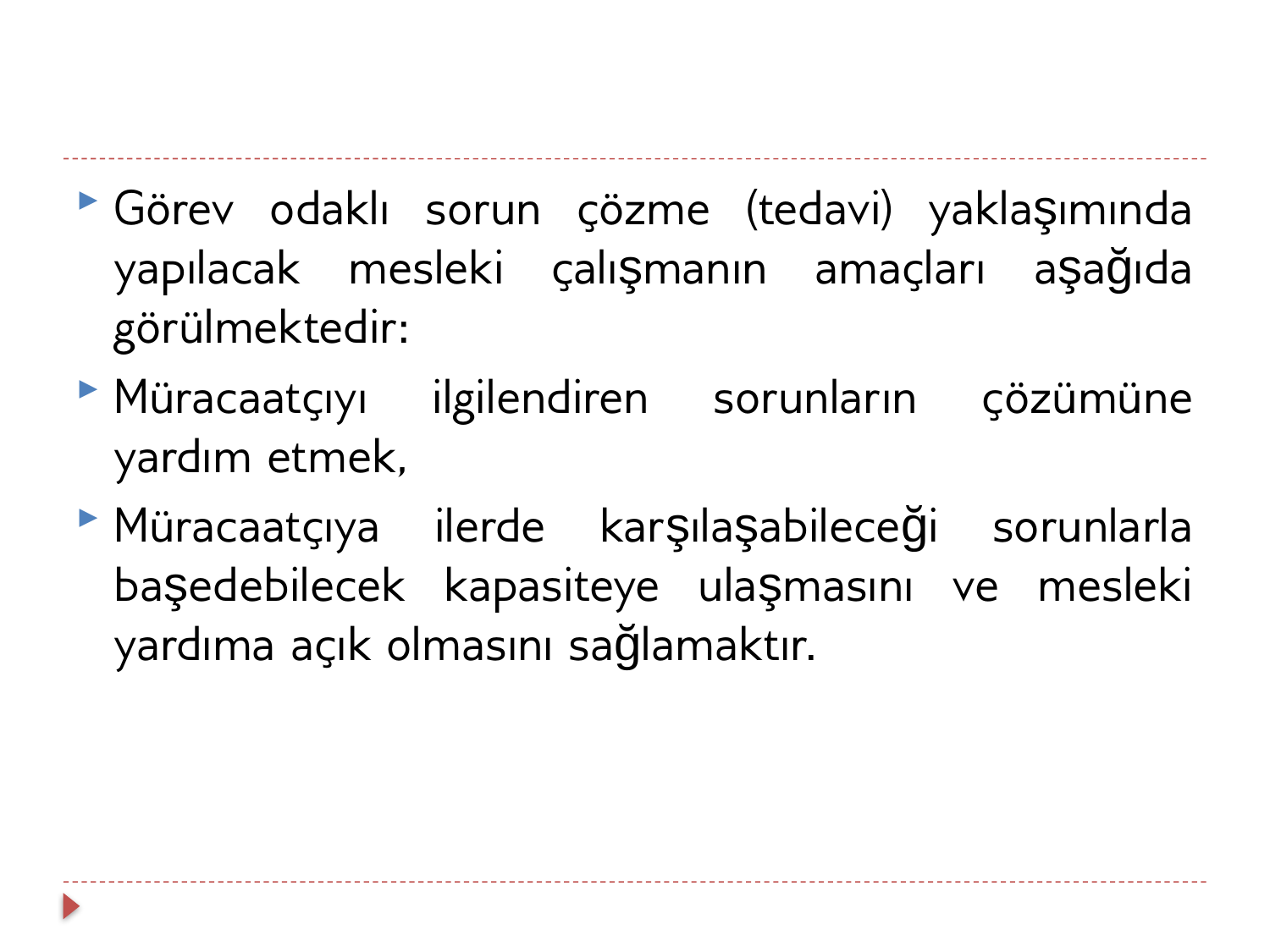

Görev odaklı sorun çözme (tedavi) yaklaşımında yapılacak mesleki çalışmanın amaçları aşağıda görülmektedir:
Müracaatçıyı ilgilendiren sorunların çözümüne yardım etmek,
Müracaatçıya ilerde karşılaşabileceği sorunlarla başedebilecek kapasiteye ulaşmasını ve mesleki yardıma açık olmasını sağlamaktır.